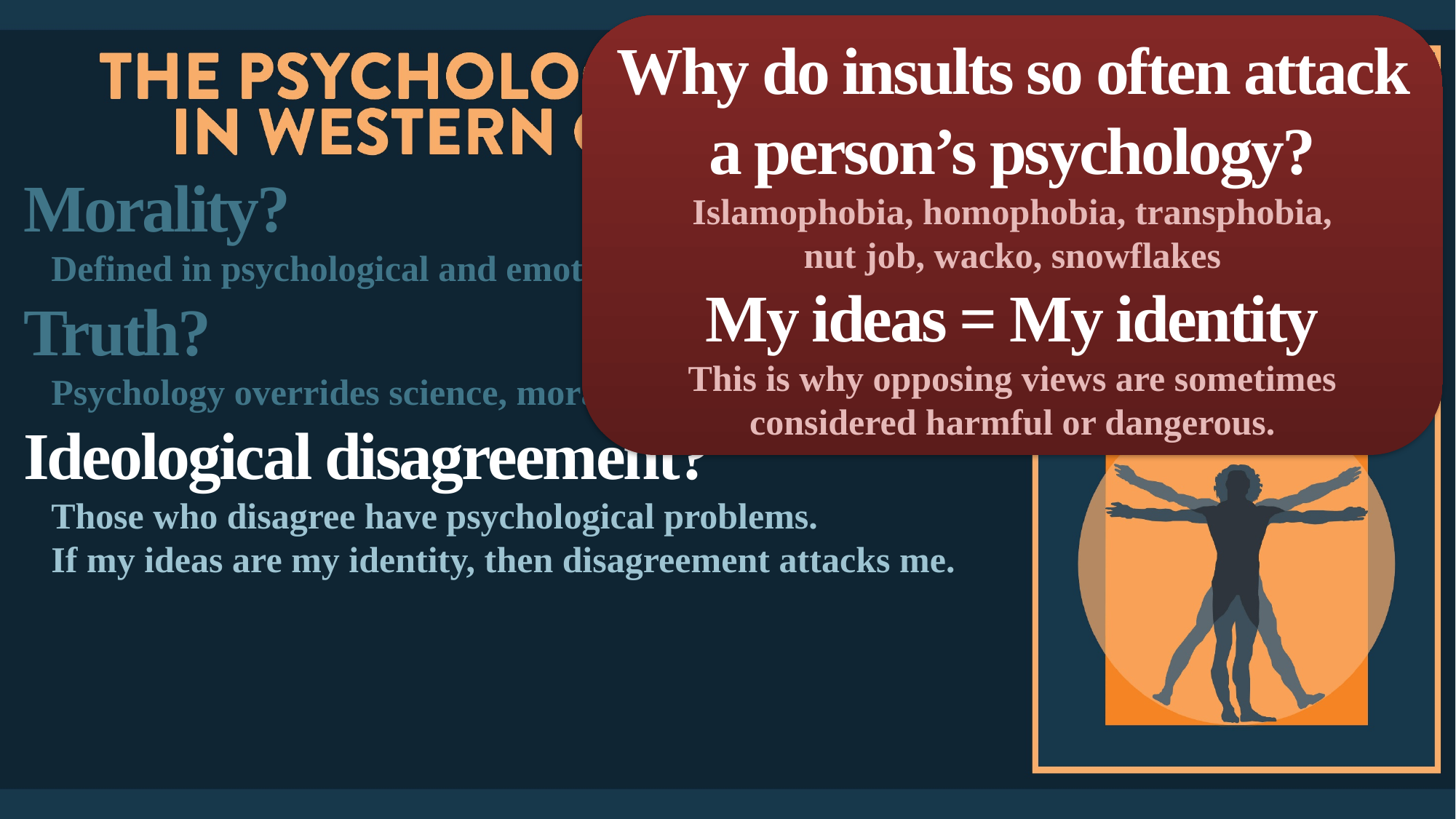

Why do insults so often attack a person’s psychology?
Islamophobia, homophobia, transphobia,
nut job, wacko, snowflakes
My ideas = My identity
This is why opposing views are sometimes considered harmful or dangerous.
Morality?
Defined in psychological and emotional terms.
Truth?
Psychology overrides science, morality, reason, etc.
Ideological disagreement?
Those who disagree have psychological problems.
If my ideas are my identity, then disagreement attacks me.